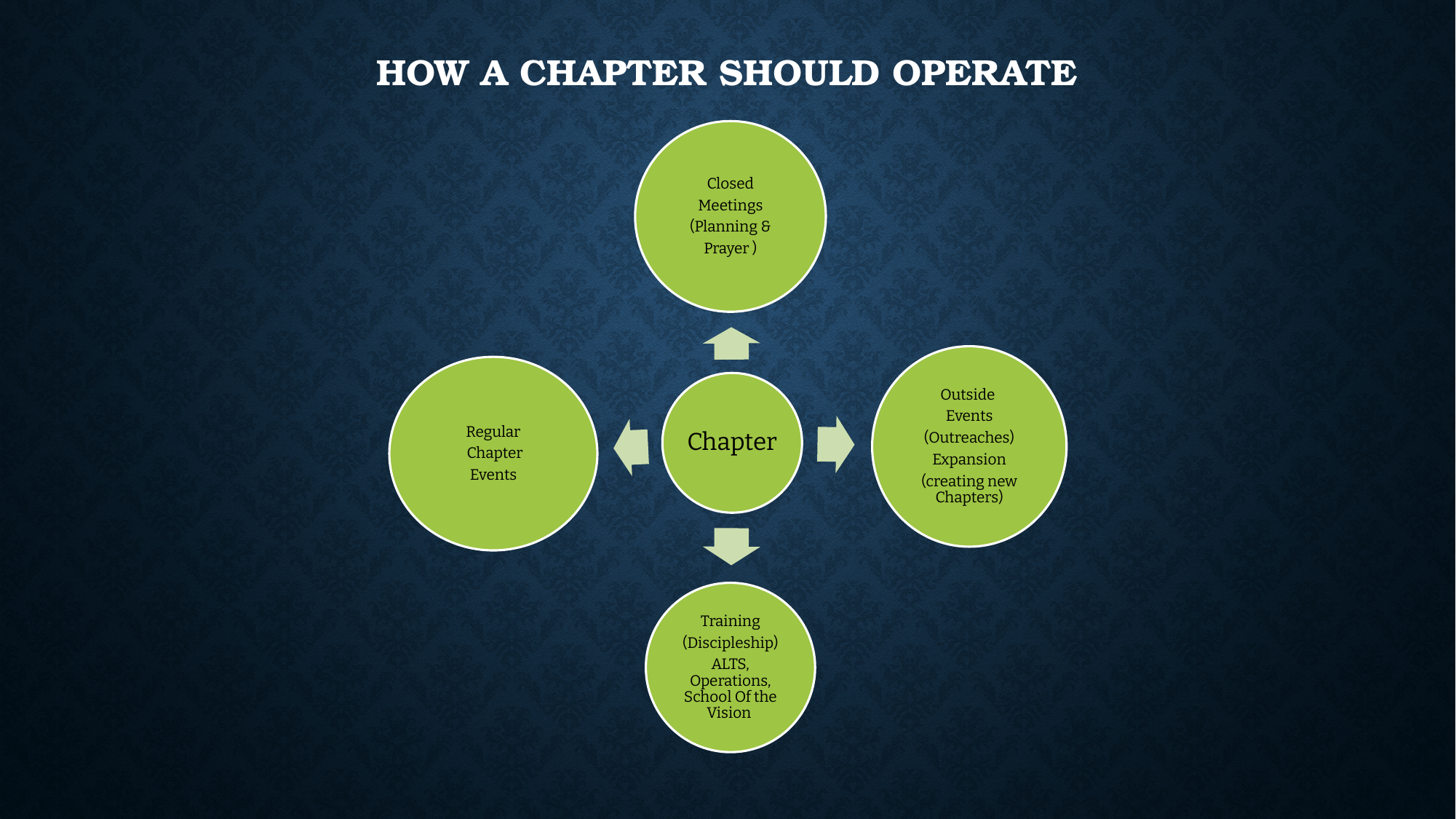

# how a CHAPTER SHOULD OPERATE
Chapter

Closed
Meetings
(Planning &
Prayer )

Outside
Events
(Outreaches)
Expansion
(creating new Chapters)

Training
(Discipleship)
ALTS, Operations, School Of the Vision

Regular
 Chapter
Events